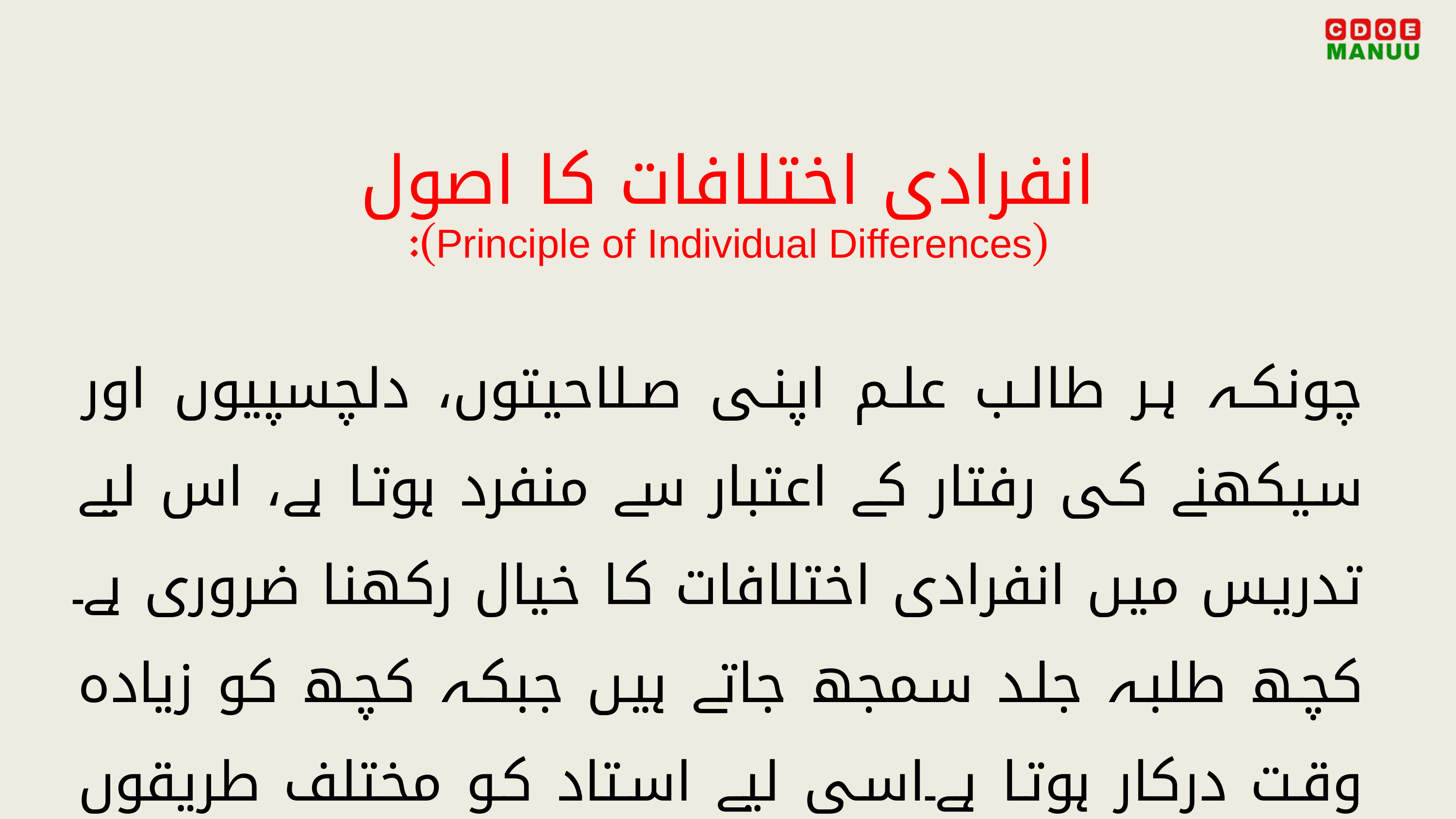

انفرادی اختلافات کا اصول
(Principle of Individual Differences):
چونکہ ہر طالب علم اپنی صلاحیتوں، دلچسپیوں اور سیکھنے کی رفتار کے اعتبار سے منفرد ہوتا ہے، اس لیے تدریس میں انفرادی اختلافات کا خیال رکھنا ضروری ہے۔کچھ طلبہ جلد سمجھ جاتے ہیں جبکہ کچھ کو زیادہ وقت درکار ہوتا ہے۔اسی لیے استاد کو مختلف طریقوں اور سرگرمیوں کے ذریعے ہر طالب علم کو سیکھنے کا مناسب موقع فراہم کرنا چاہیے۔یوں تدریس زیادہ منصفانہ اور مؤثر بن جاتی ہے۔